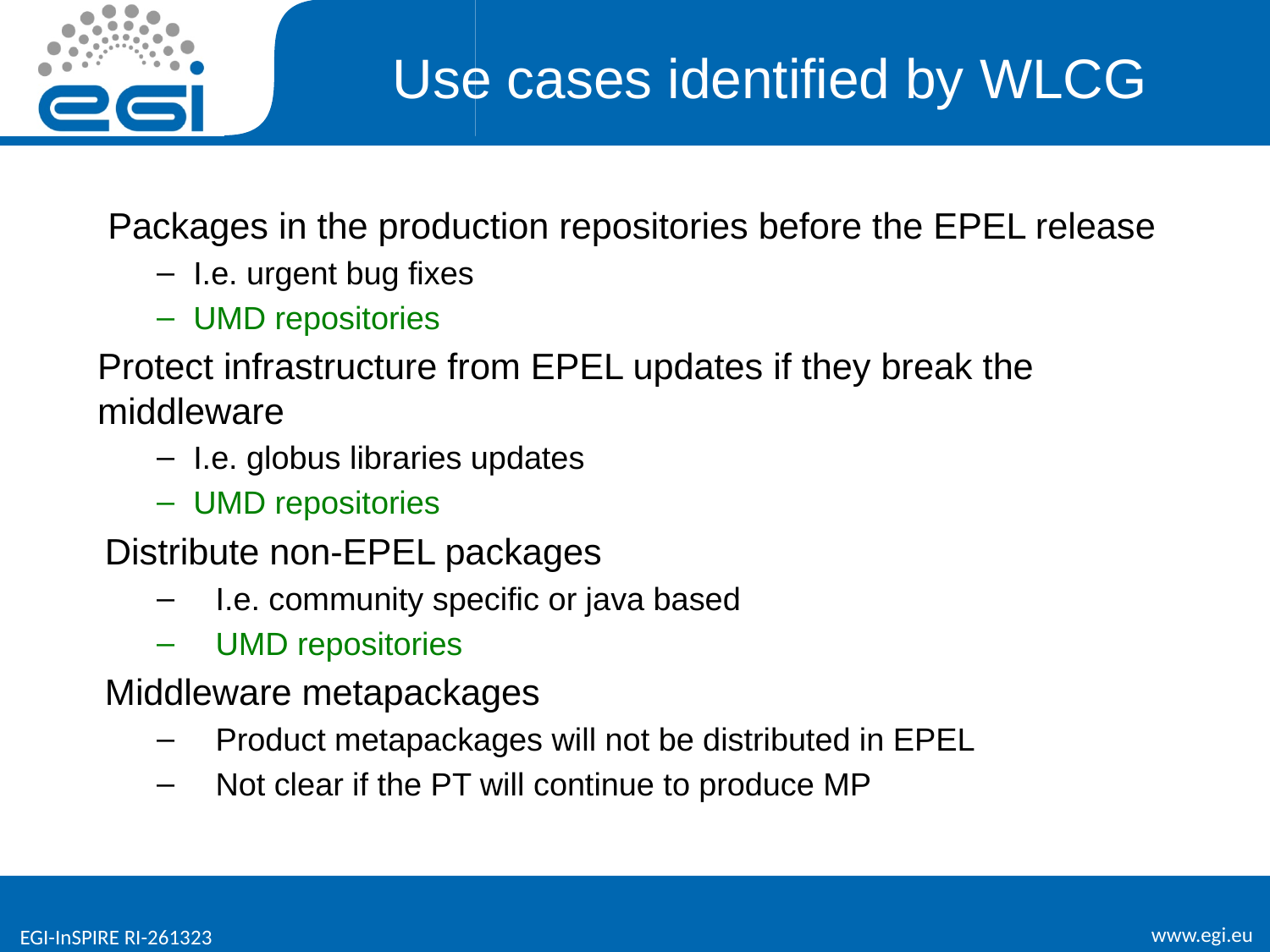

# Use cases identified by WLCG
 Packages in the production repositories before the EPEL release
I.e. urgent bug fixes
UMD repositories
Protect infrastructure from EPEL updates if they break the middleware
I.e. globus libraries updates
UMD repositories
Distribute non-EPEL packages
I.e. community specific or java based
UMD repositories
Middleware metapackages
Product metapackages will not be distributed in EPEL
Not clear if the PT will continue to produce MP